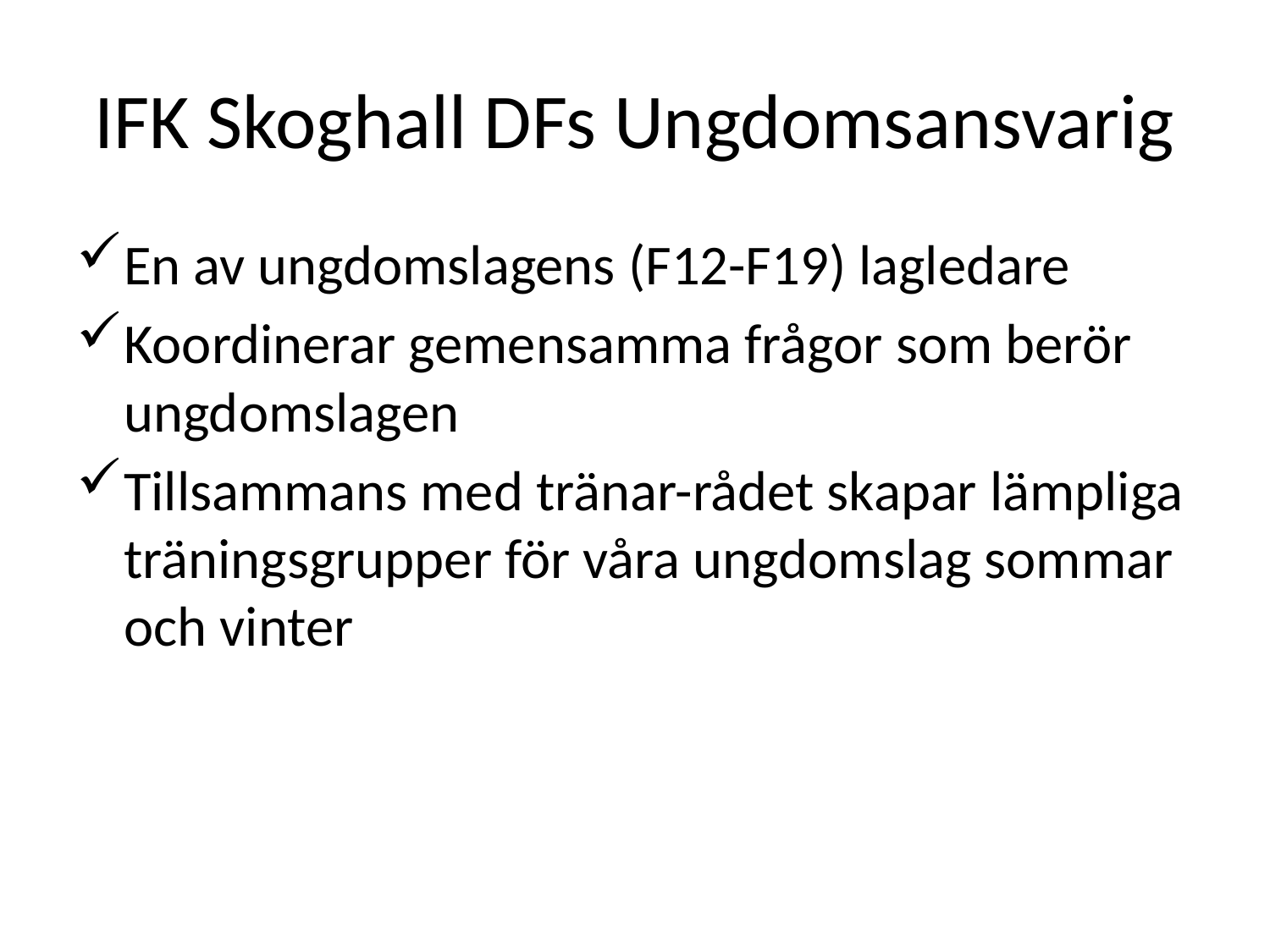

# IFK Skoghall DFs Ungdomsansvarig
En av ungdomslagens (F12-F19) lagledare
Koordinerar gemensamma frågor som berör ungdomslagen
Tillsammans med tränar-rådet skapar lämpliga träningsgrupper för våra ungdomslag sommar och vinter